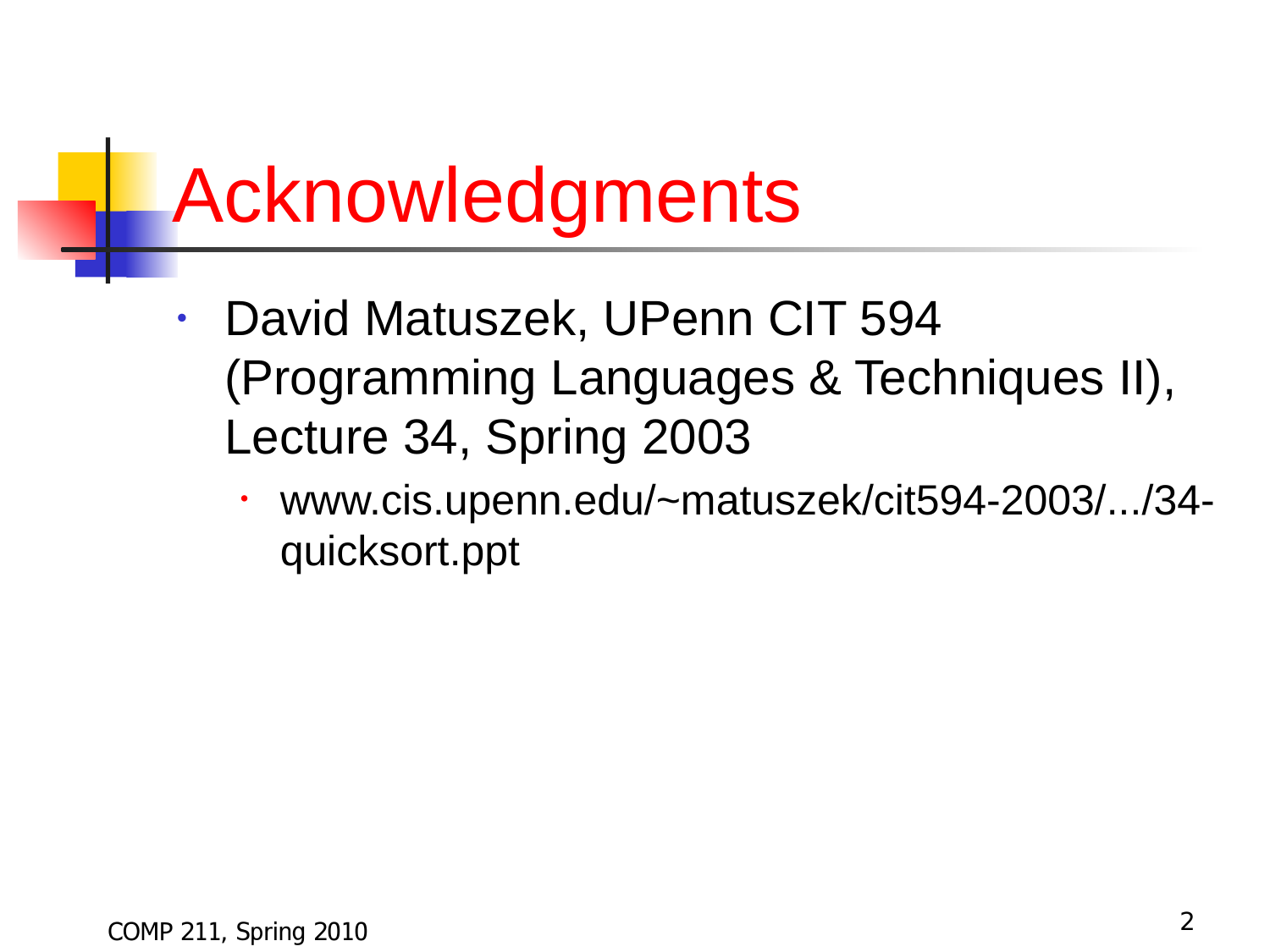

# Acknowledgments
David Matuszek, UPenn CIT 594 (Programming Languages & Techniques II), Lecture 34, Spring 2003
www.cis.upenn.edu/~matuszek/cit594-2003/.../34-quicksort.ppt
2
COMP 211, Spring 2010